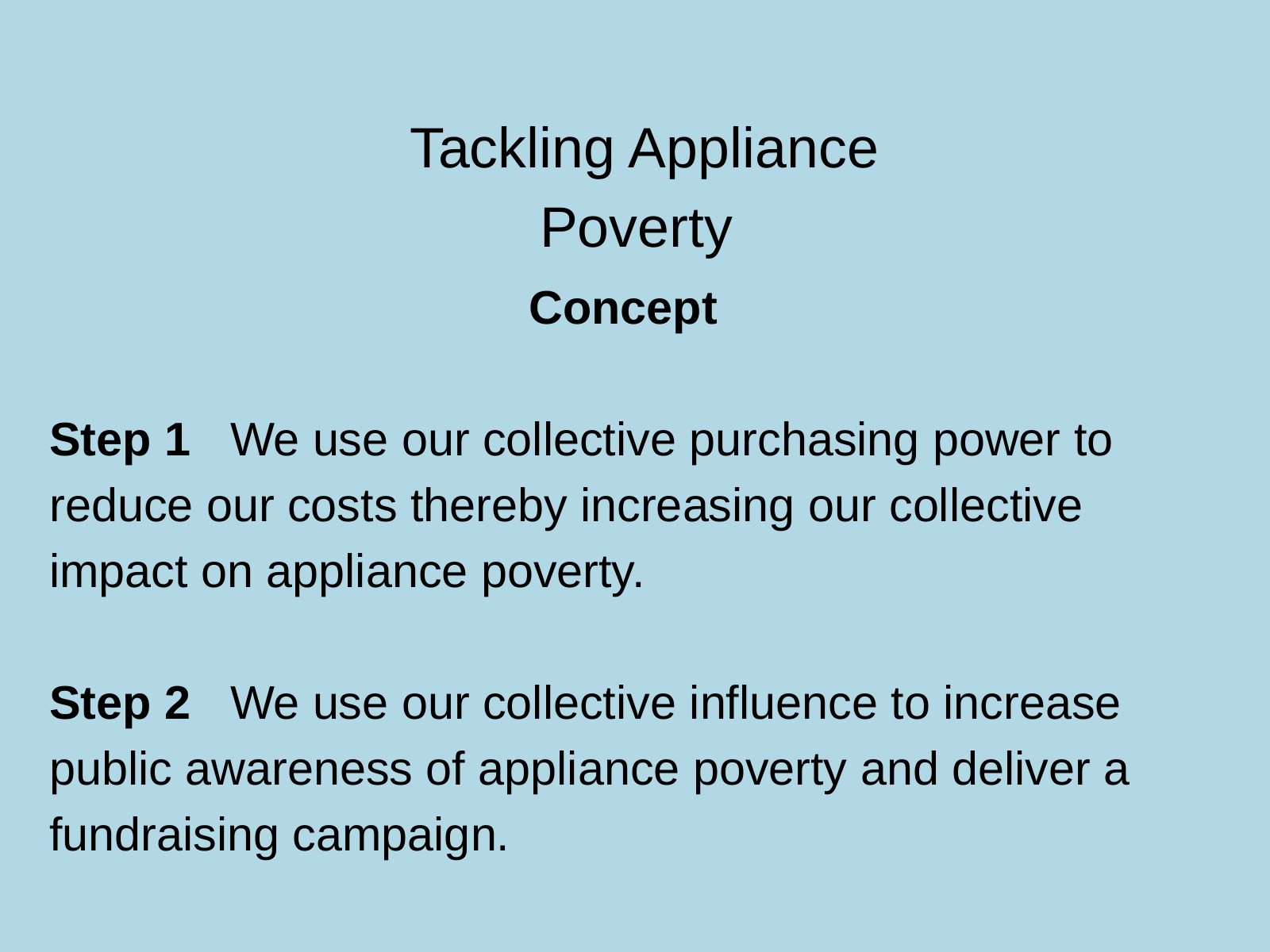

Tackling Appliance Poverty
Concept

Step 1   We use our collective purchasing power to reduce our costs thereby increasing our collective impact on appliance poverty.

Step 2   We use our collective influence to increase public awareness of appliance poverty and deliver a fundraising campaign.